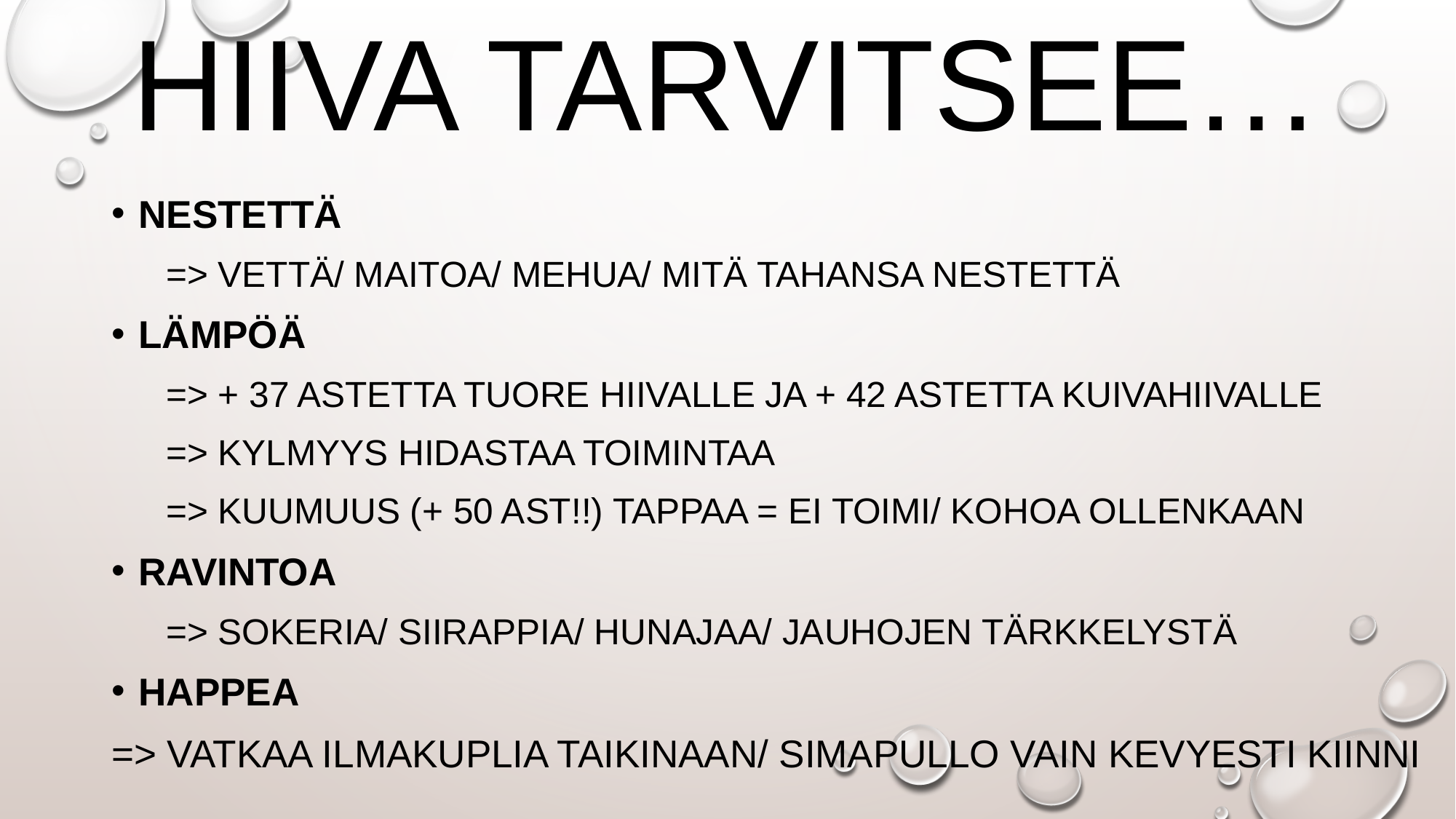

# Hiiva TARVITSEE…
Nestettä
=> VETTÄ/ MAITOA/ MEHUA/ MITÄ TAHANSA NESTETTÄ
LÄMPÖÄ
=> + 37 ASTETTA TUORE HIIVALLE JA + 42 ASTETTA KUIVAHIIVALLE
=> KYLMYYS HIDASTAA TOIMINTAA
=> KUUMUUS (+ 50 AST!!) TAPPAA = EI TOIMI/ KOHOA OLLENKAAN
RAVINTOA
=> SOKERIA/ SIIRAPPIA/ HUNAJAA/ JAUHOJEN TÄRKKELYSTÄ
HAPPEA
	=> VATKAA ILMAKUPLIA TAIKINAAN/ SIMAPULLO VAIN KEVYESTI KIINNI